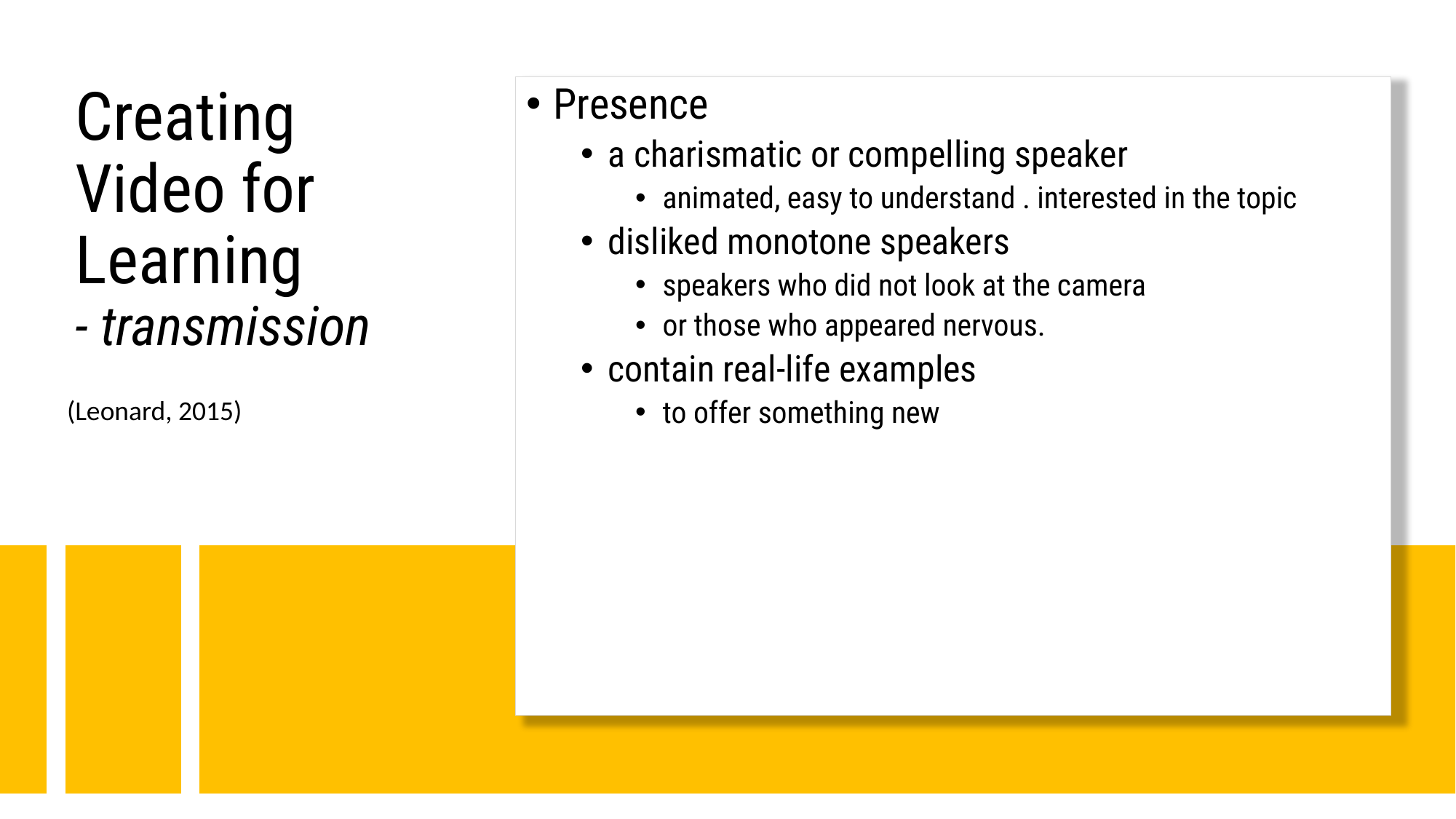

# Creating Video for Learning - transmission
Presence
a charismatic or compelling speaker
animated, easy to understand . interested in the topic
disliked monotone speakers
speakers who did not look at the camera
or those who appeared nervous.
contain real-life examples
to offer something new

(Leonard, 2015)